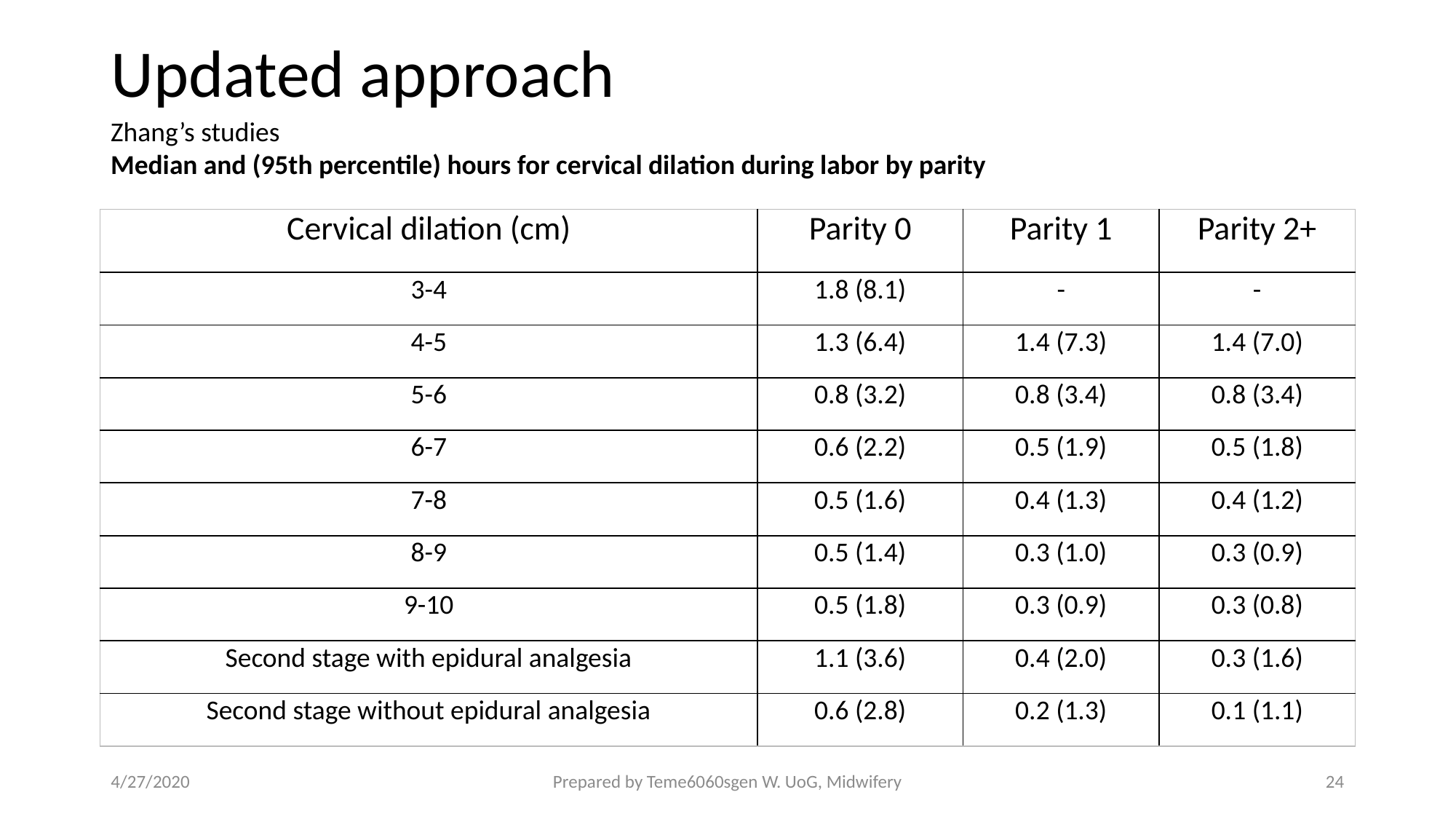

# Updated approach
Zhang’s studies
Median and (95th percentile) hours for cervical dilation during labor by parity
| Cervical dilation (cm) | Parity 0 | Parity 1 | Parity 2+ |
| --- | --- | --- | --- |
| 3-4 | 1.8 (8.1) | - | - |
| 4-5 | 1.3 (6.4) | 1.4 (7.3) | 1.4 (7.0) |
| 5-6 | 0.8 (3.2) | 0.8 (3.4) | 0.8 (3.4) |
| 6-7 | 0.6 (2.2) | 0.5 (1.9) | 0.5 (1.8) |
| 7-8 | 0.5 (1.6) | 0.4 (1.3) | 0.4 (1.2) |
| 8-9 | 0.5 (1.4) | 0.3 (1.0) | 0.3 (0.9) |
| 9-10 | 0.5 (1.8) | 0.3 (0.9) | 0.3 (0.8) |
| Second stage with epidural analgesia | 1.1 (3.6) | 0.4 (2.0) | 0.3 (1.6) |
| Second stage without epidural analgesia | 0.6 (2.8) | 0.2 (1.3) | 0.1 (1.1) |
4/27/2020
Prepared by Teme6060sgen W. UoG, Midwifery
24